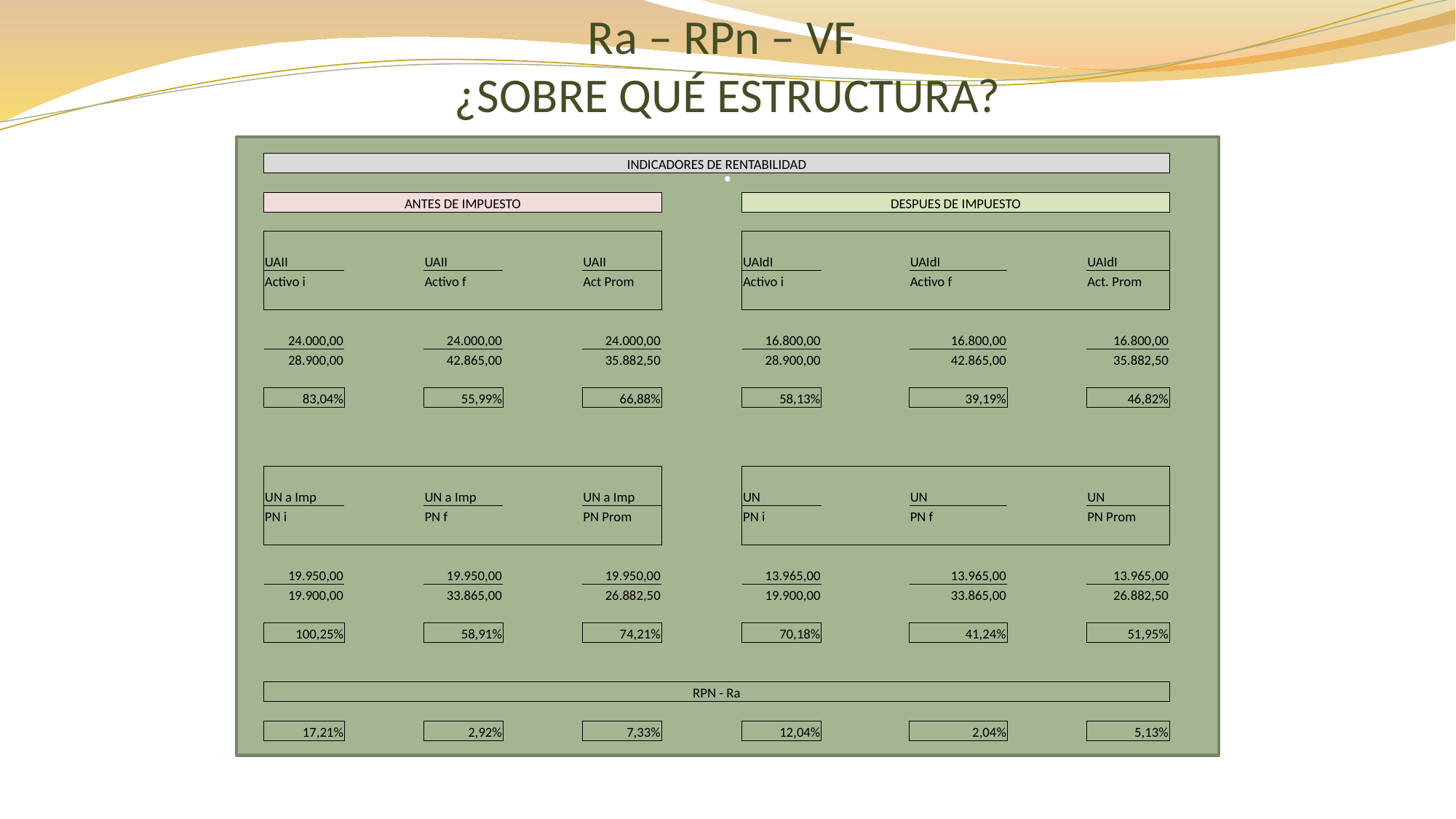

# Ra – RPn – VF ¿SOBRE QUÉ ESTRUCTURA?
.

| INDICADORES DE RENTABILIDAD |  |  |  |  |  |  |  |  |  |  |
| --- | --- | --- | --- | --- | --- | --- | --- | --- | --- | --- |
|  |  |  |  |  |  |  |  |  |  |  |
| ANTES DE IMPUESTO |  |  |  |  |  | DESPUES DE IMPUESTO |  |  |  |  |
|  |  |  |  |  |  |  |  |  |  |  |
|  |  |  |  |  |  |  |  |  |  |  |
| UAII |  | UAII |  | UAII |  | UAIdI |  | UAIdI |  | UAIdI |
| Activo i |  | Activo f |  | Act Prom |  | Activo i |  | Activo f |  | Act. Prom |
|  |  |  |  |  |  |  |  |  |  |  |
|  |  |  |  |  |  |  |  |  |  |  |
| 24.000,00 |  | 24.000,00 |  | 24.000,00 |  | 16.800,00 |  | 16.800,00 |  | 16.800,00 |
| 28.900,00 |  | 42.865,00 |  | 35.882,50 |  | 28.900,00 |  | 42.865,00 |  | 35.882,50 |
|  |  |  |  |  |  |  |  |  |  |  |
| 83,04% |  | 55,99% |  | 66,88% |  | 58,13% |  | 39,19% |  | 46,82% |
|  |  |  |  |  |  |  |  |  |  |  |
|  |  |  |  |  |  |  |  |  |  |  |
|  |  |  |  |  |  |  |  |  |  |  |
| UN a Imp |  | UN a Imp |  | UN a Imp |  | UN |  | UN |  | UN |
| PN i |  | PN f |  | PN Prom |  | PN i |  | PN f |  | PN Prom |
|  |  |  |  |  |  |  |  |  |  |  |
|  |  |  |  |  |  |  |  |  |  |  |
| 19.950,00 |  | 19.950,00 |  | 19.950,00 |  | 13.965,00 |  | 13.965,00 |  | 13.965,00 |
| 19.900,00 |  | 33.865,00 |  | 26.882,50 |  | 19.900,00 |  | 33.865,00 |  | 26.882,50 |
|  |  |  |  |  |  |  |  |  |  |  |
| 100,25% |  | 58,91% |  | 74,21% |  | 70,18% |  | 41,24% |  | 51,95% |
|  |  |  |  |  |  |  |  |  |  |  |
|  |  |  |  |  |  |  |  |  |  |  |
| RPN - Ra |  |  |  |  |  |  |  |  |  |  |
|  |  |  |  |  |  |  |  |  |  |  |
| 17,21% |  | 2,92% |  | 7,33% |  | 12,04% |  | 2,04% |  | 5,13% |